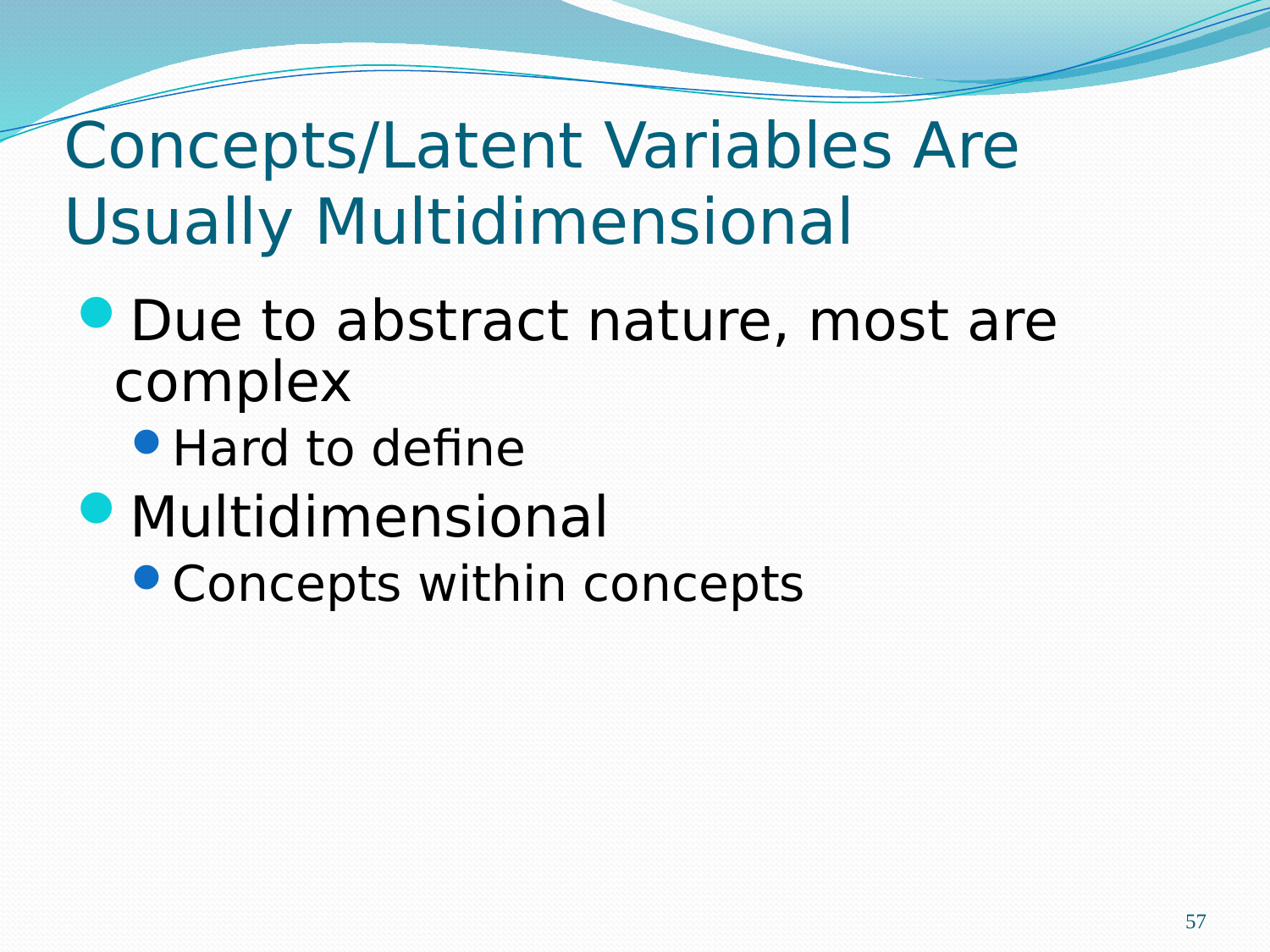

# Concepts/Latent Variables Are Usually Multidimensional
Due to abstract nature, most are complex
Hard to define
Multidimensional
Concepts within concepts
57